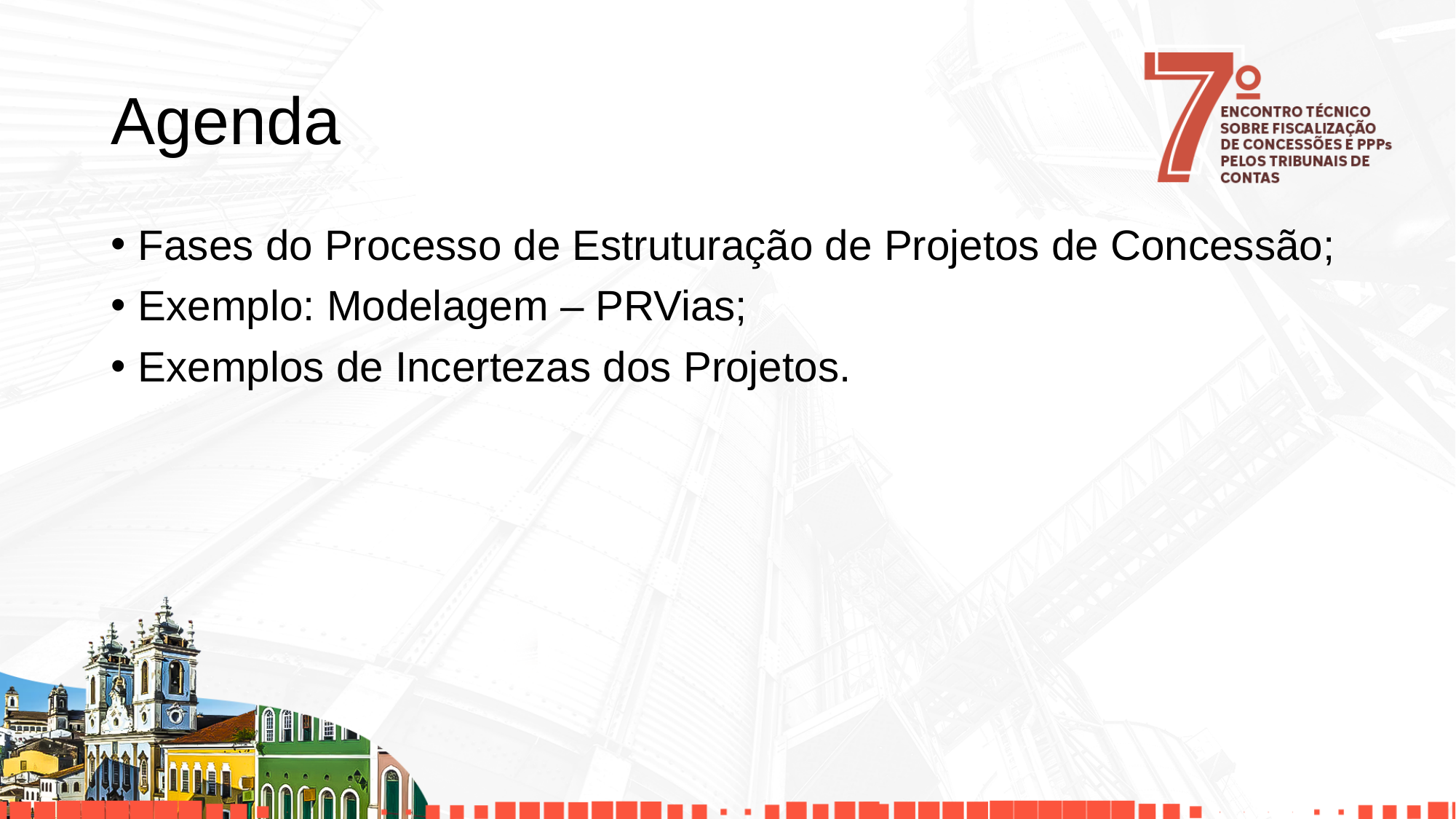

# Agenda
Fases do Processo de Estruturação de Projetos de Concessão;
Exemplo: Modelagem – PRVias;
Exemplos de Incertezas dos Projetos.